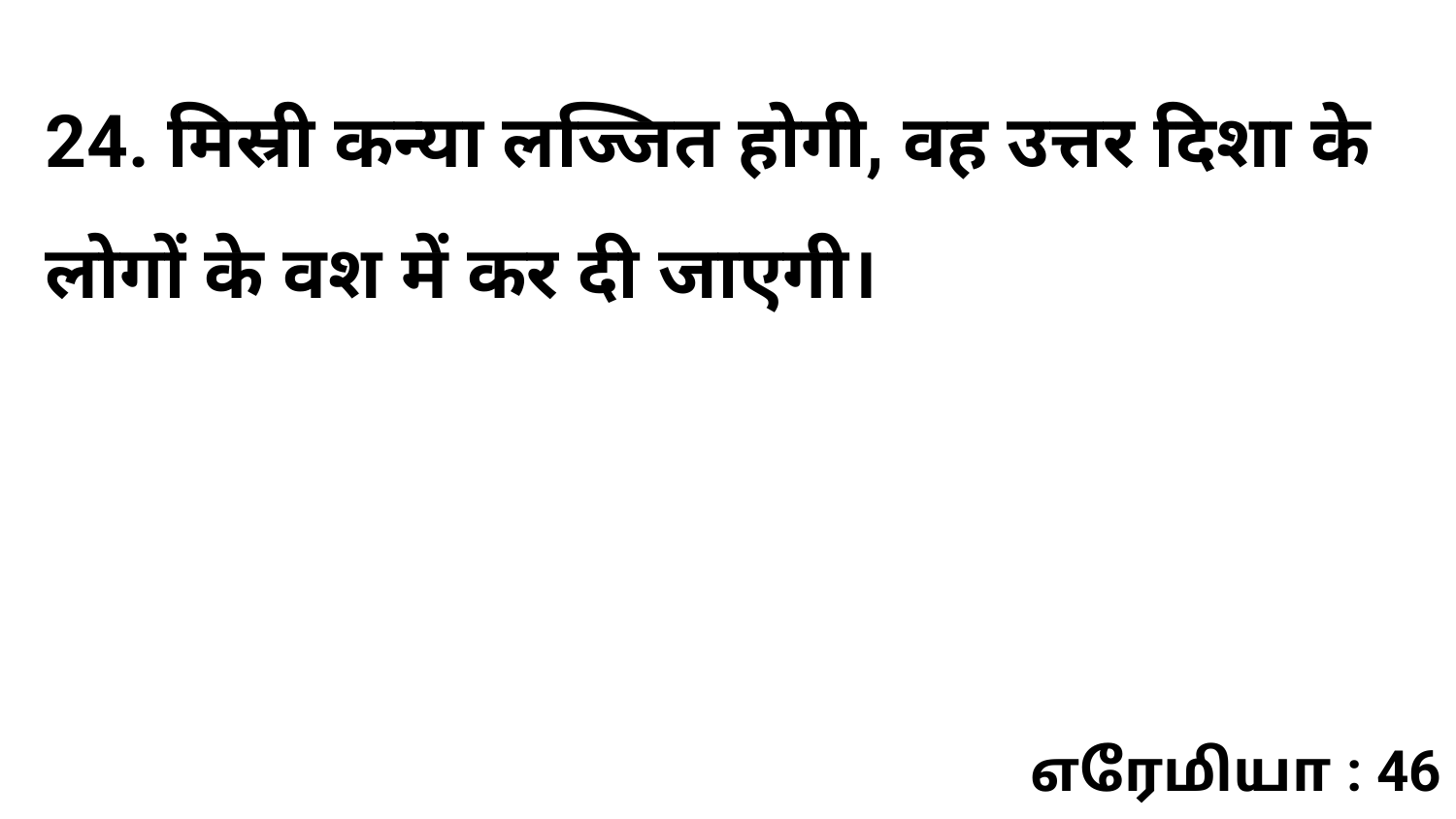

24. मिस्री कन्या लज्जित होगी, वह उत्तर दिशा के लोगों के वश में कर दी जाएगी।
எரேமியா : 46